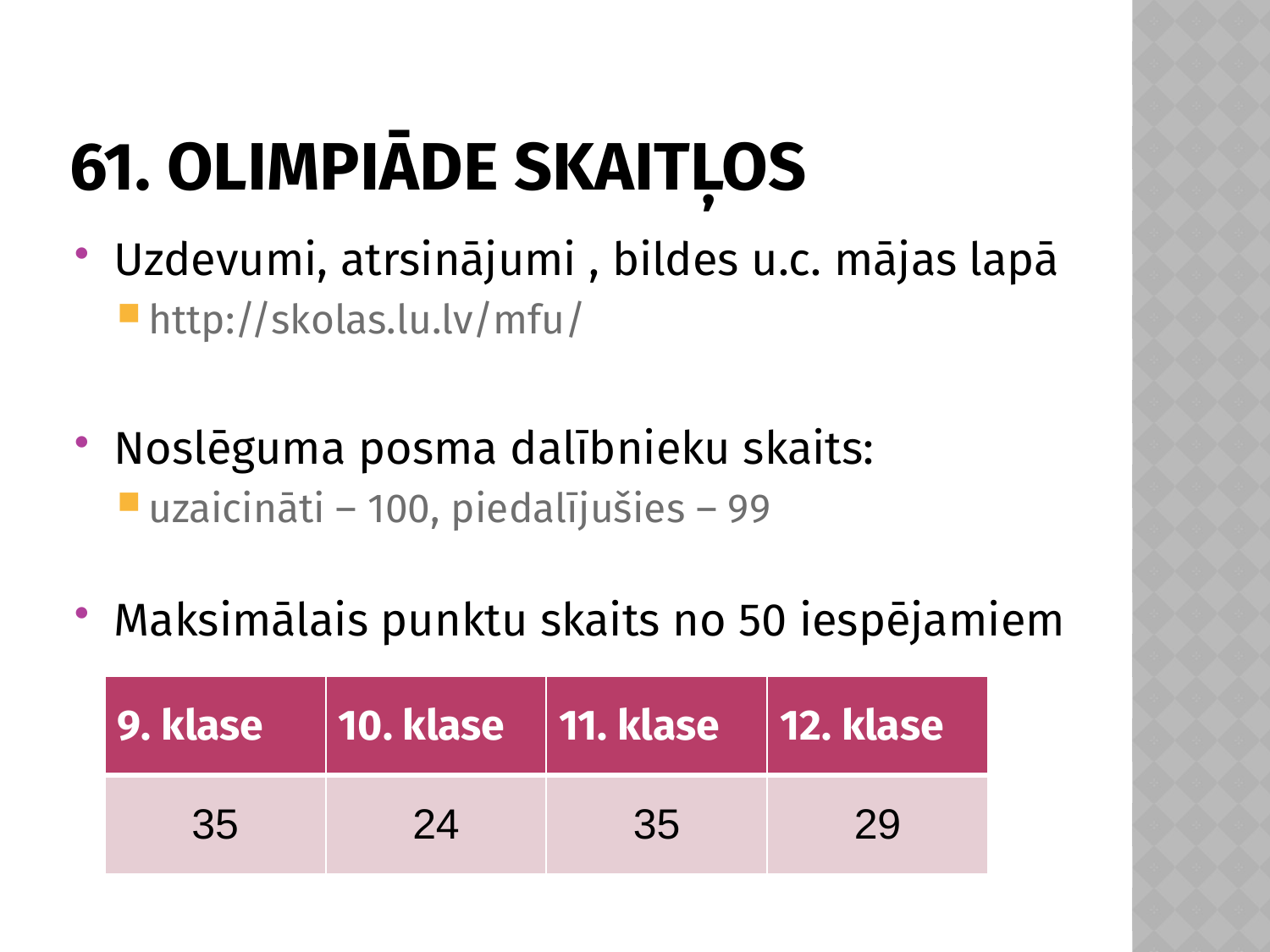

# 61. olimpiāde skaitļos
Uzdevumi, atrsinājumi , bildes u.c. mājas lapā
http://skolas.lu.lv/mfu/

Noslēguma posma dalībnieku skaits:
uzaicināti – 100, piedalījušies – 99
Maksimālais punktu skaits no 50 iespējamiem

| 9. klase | 10. klase | 11. klase | 12. klase |
| --- | --- | --- | --- |
| 35 | 24 | 35 | 29 |